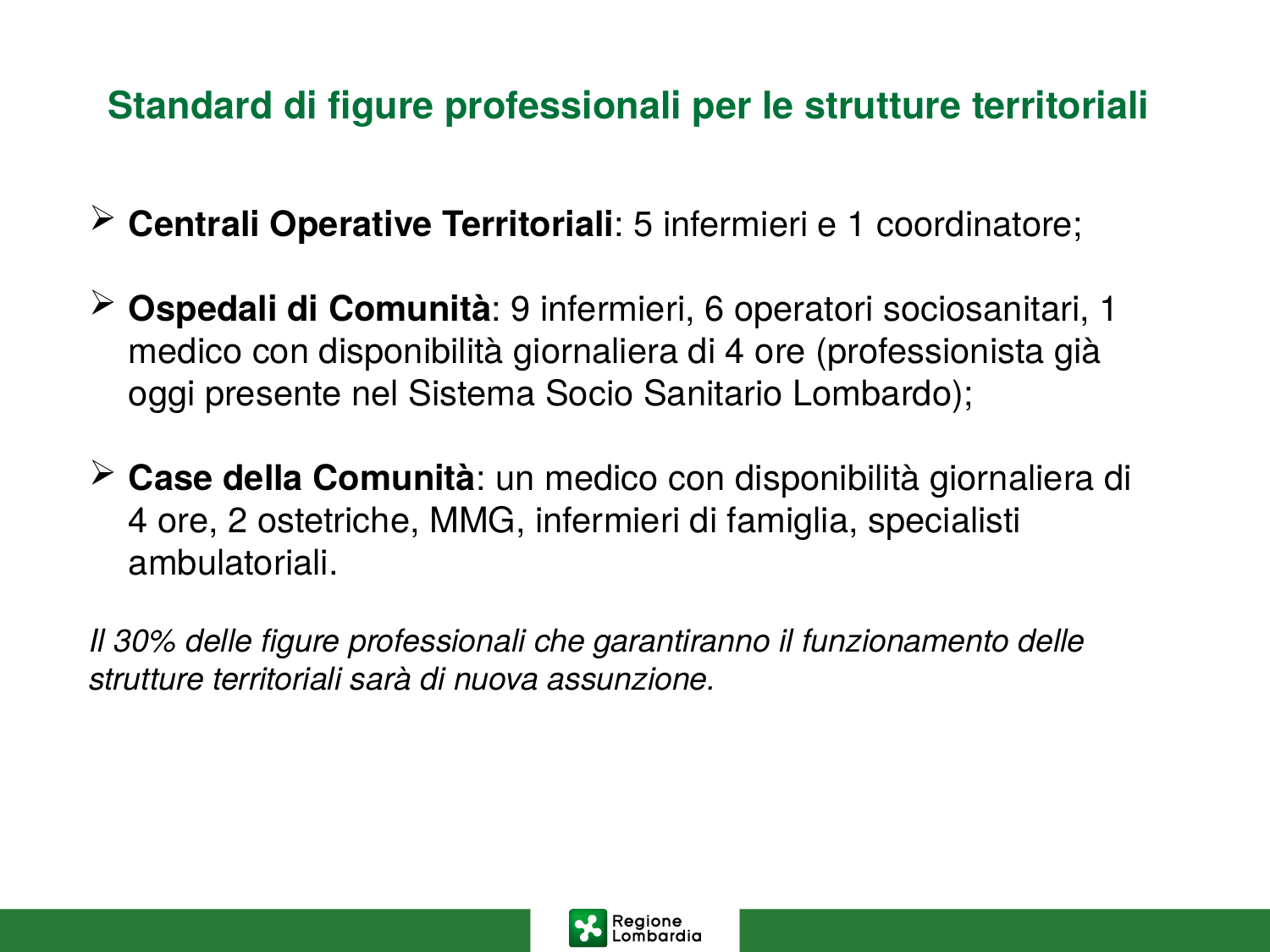

# Standard di figure professionali per le strutture territoriali
Centrali Operative Territoriali: 5 infermieri e 1 coordinatore;

Ospedali di Comunità: 9 infermieri, 6 operatori sociosanitari, 1 medico con disponibilità giornaliera di 4 ore (professionista già oggi presente nel Sistema Socio Sanitario Lombardo);

Case della Comunità: un medico con disponibilità giornaliera di 4 ore, 2 ostetriche, MMG, infermieri di famiglia, specialisti ambulatoriali.

Il 30% delle figure professionali che garantiranno il funzionamento delle strutture territoriali sarà di nuova assunzione.